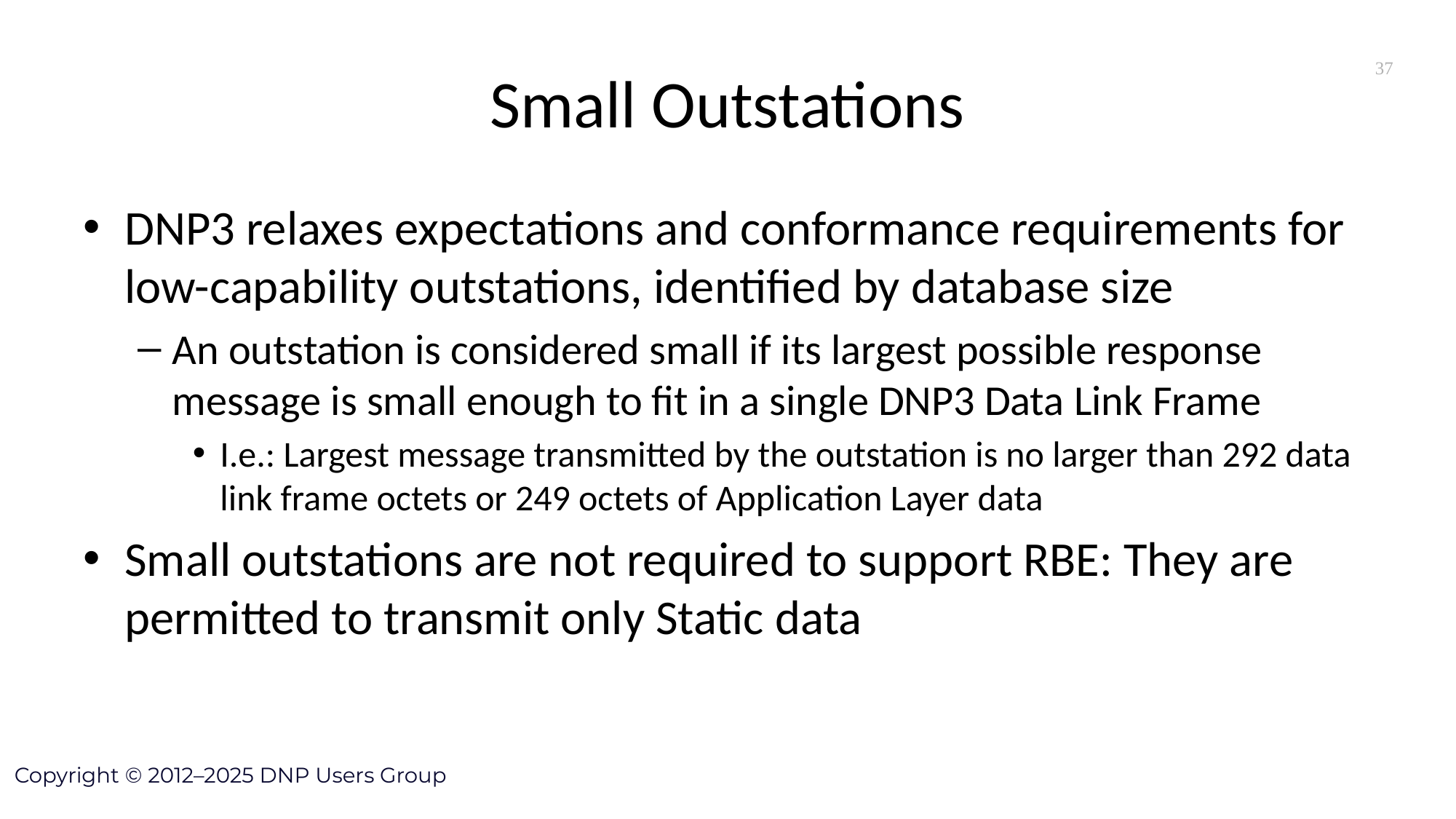

# Small Outstations
37
DNP3 relaxes expectations and conformance requirements for low-capability outstations, identified by database size
An outstation is considered small if its largest possible response message is small enough to fit in a single DNP3 Data Link Frame
I.e.: Largest message transmitted by the outstation is no larger than 292 data link frame octets or 249 octets of Application Layer data
Small outstations are not required to support RBE: They are permitted to transmit only Static data